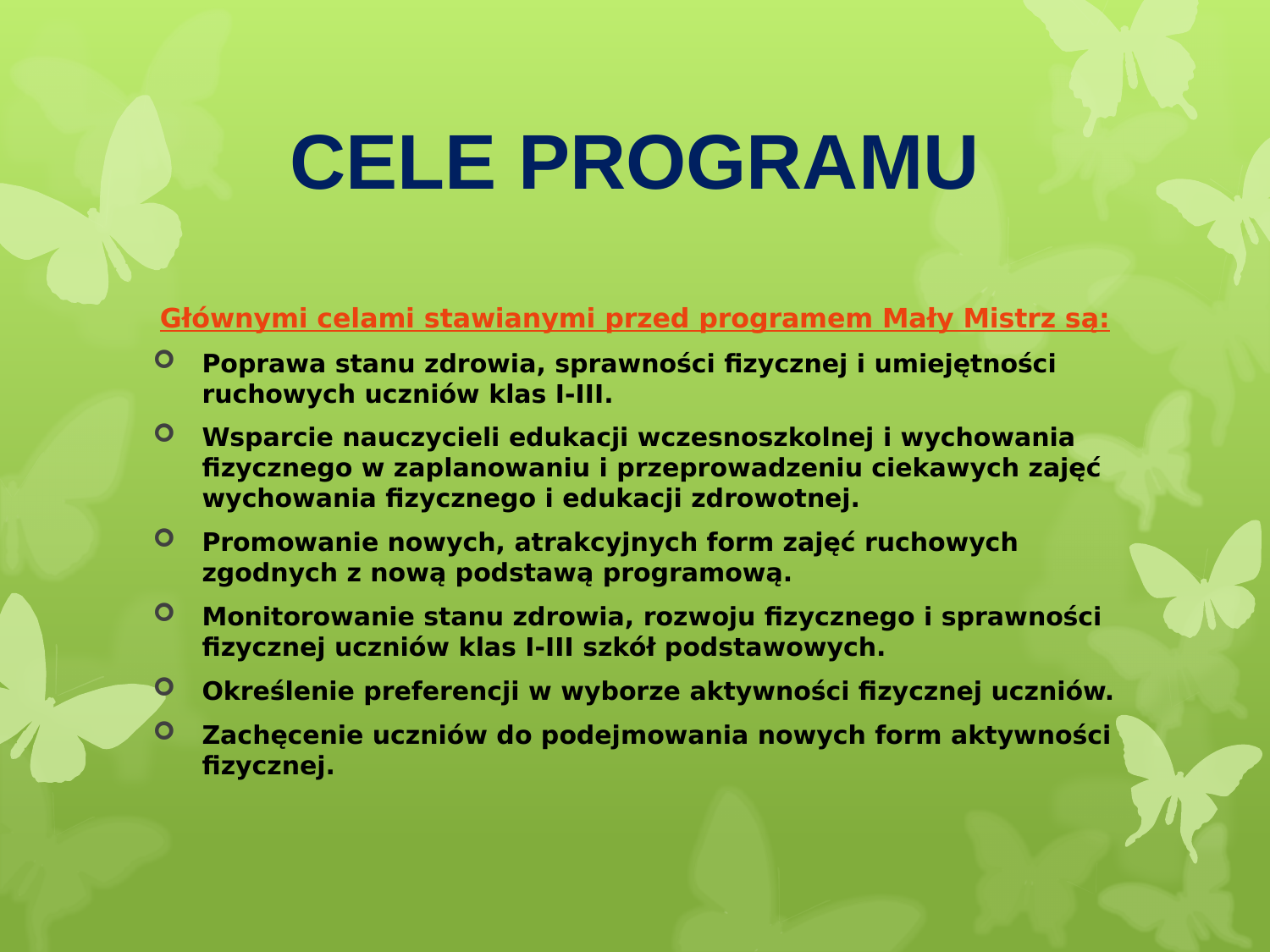

# CELE PROGRAMU

Głównymi celami stawianymi przed programem Mały Mistrz są:
Poprawa stanu zdrowia, sprawności fizycznej i umiejętności ruchowych uczniów klas I-III.
Wsparcie nauczycieli edukacji wczesnoszkolnej i wychowania fizycznego w zaplanowaniu i przeprowadzeniu ciekawych zajęć wychowania fizycznego i edukacji zdrowotnej.
Promowanie nowych, atrakcyjnych form zajęć ruchowych zgodnych z nową podstawą programową.
Monitorowanie stanu zdrowia, rozwoju fizycznego i sprawności fizycznej uczniów klas I-III szkół podstawowych.
Określenie preferencji w wyborze aktywności fizycznej uczniów.
Zachęcenie uczniów do podejmowania nowych form aktywności fizycznej.